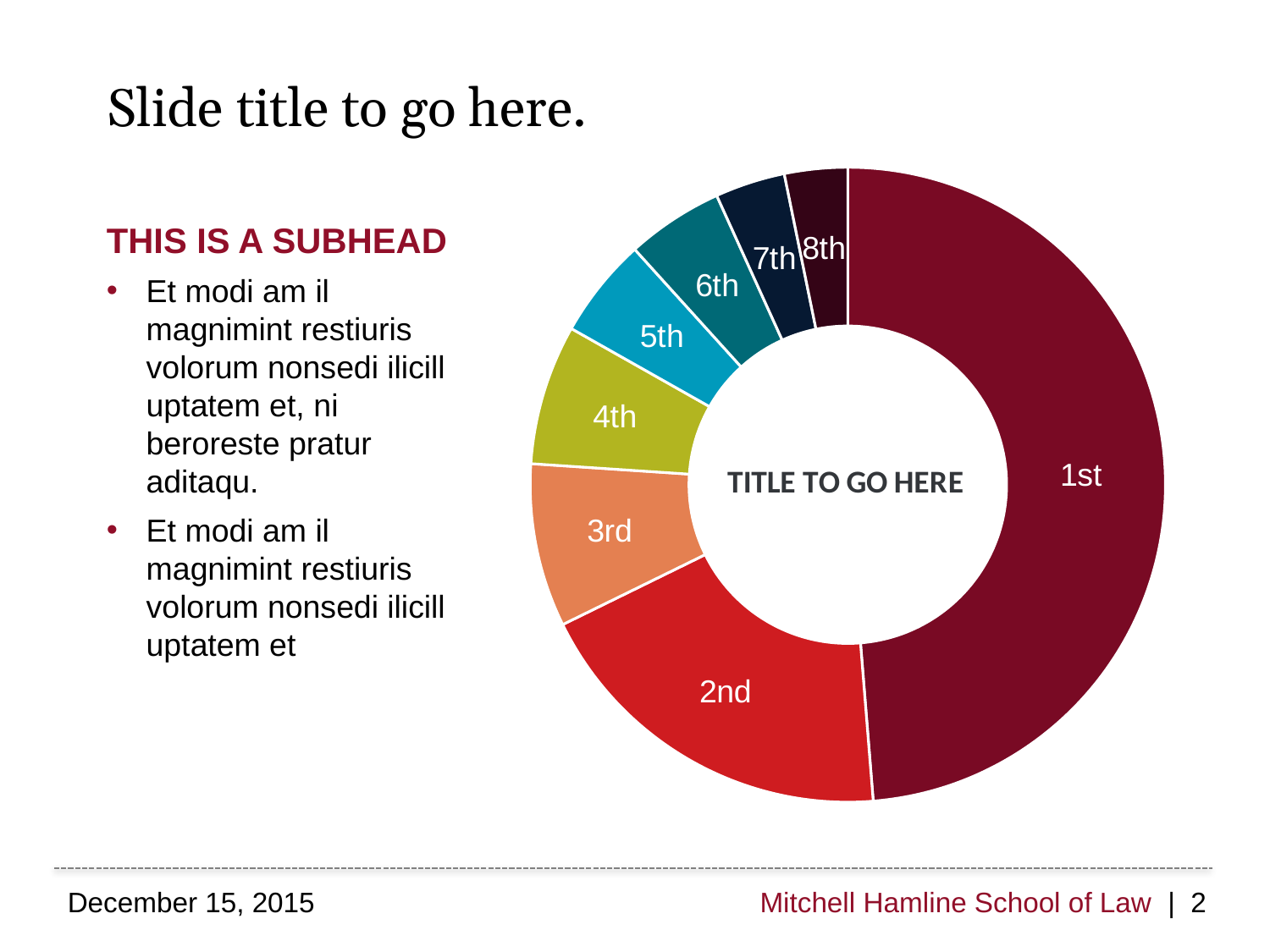

Slide title to go here.

### Chart: TITLE TO GO HERE

| Category | Title |
|---|---|
| 1st  | 8.2 |
| 2nd  | 3.2 |
| 3rd  | 1.4 |
| 4th  | 1.2 |
| 5th | 0.86 |
| 6th | 0.83 |
| 7th | 0.6 |
| 8th | 0.54 |
THIS IS A SUBHEAD
Et modi am il magnimint restiuris volorum nonsedi ilicill uptatem et, ni beroreste pratur aditaqu.
Et modi am il magnimint restiuris volorum nonsedi ilicill uptatem et

December 15, 2015
 Mitchell Hamline School of Law  |  2